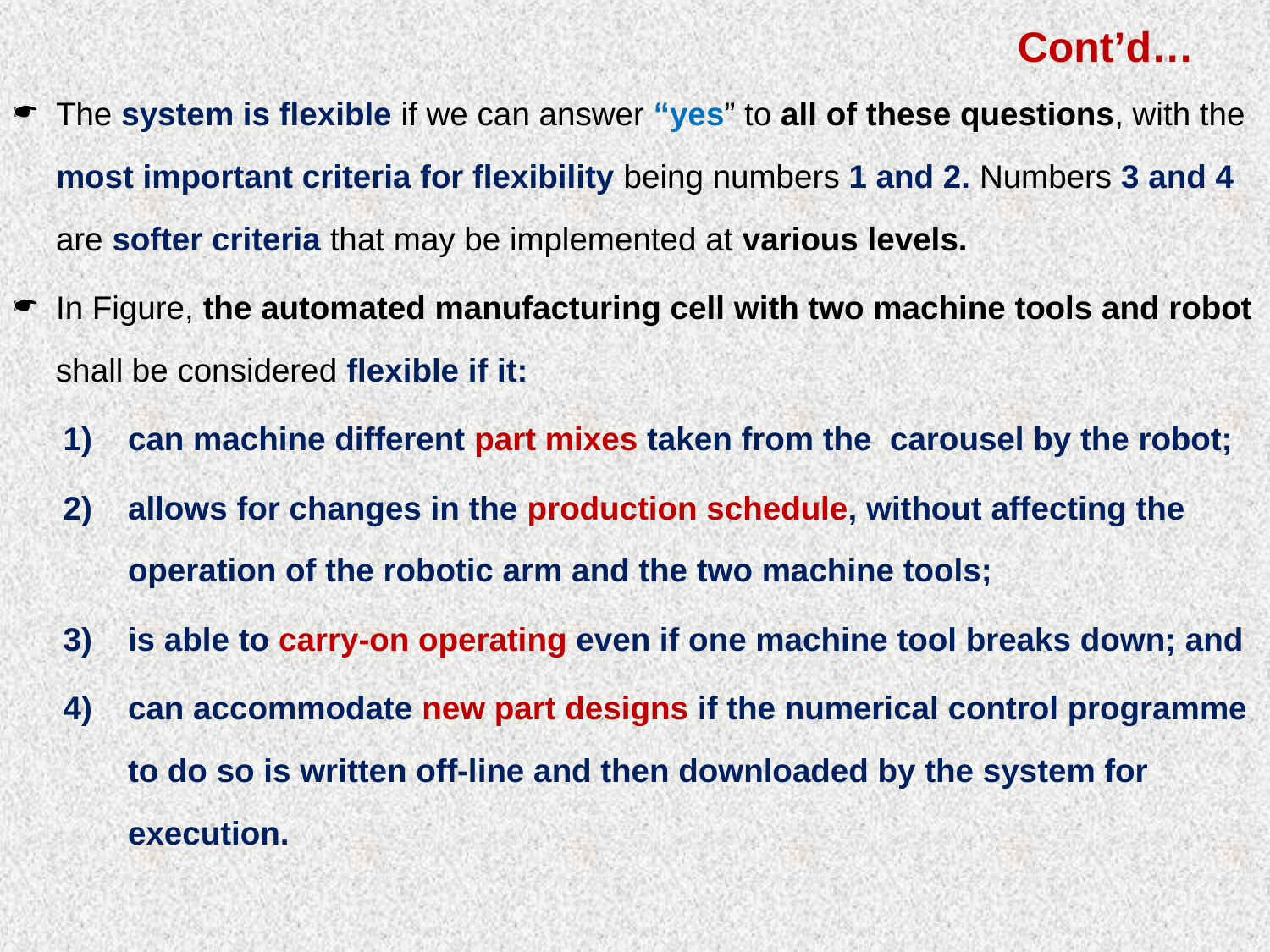

# Cont’d…
The system is flexible if we can answer “yes” to all of these questions, with the most important criteria for flexibility being numbers 1 and 2. Numbers 3 and 4 are softer criteria that may be implemented at various levels.
In Figure, the automated manufacturing cell with two machine tools and robot shall be considered flexible if it:
can machine different part mixes taken from the  carousel by the robot;
allows for changes in the production schedule, without affecting the operation of the robotic arm and the two machine tools;
is able to carry-on operating even if one machine tool breaks down; and
can accommodate new part designs if the numerical control programme to do so is written off-line and then downloaded by the system for execution.